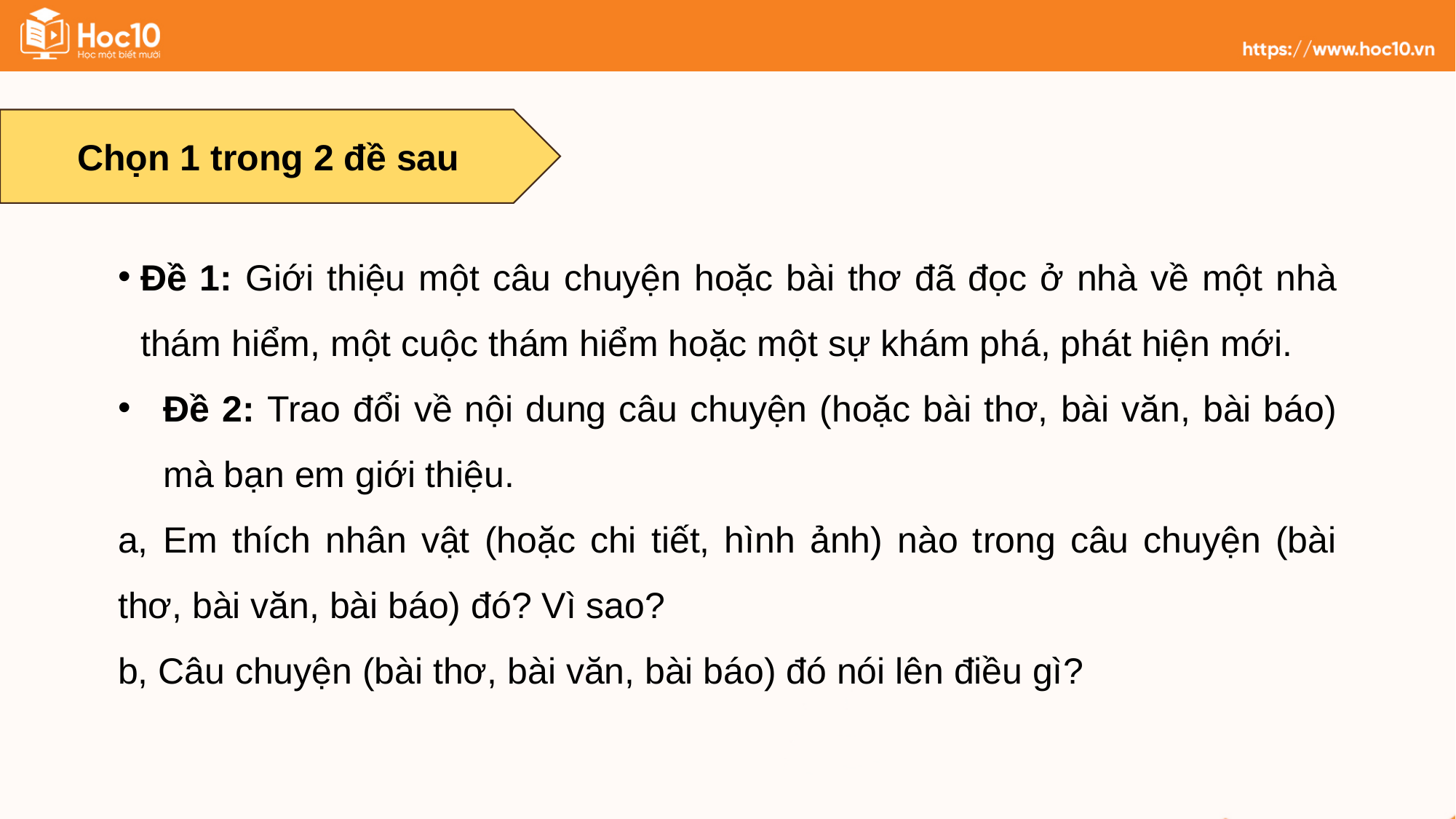

Chọn 1 trong 2 đề sau
Đề 1: Giới thiệu một câu chuyện hoặc bài thơ đã đọc ở nhà về một nhà thám hiểm, một cuộc thám hiểm hoặc một sự khám phá, phát hiện mới.
Đề 2: Trao đổi về nội dung câu chuyện (hoặc bài thơ, bài văn, bài báo) mà bạn em giới thiệu.
a, Em thích nhân vật (hoặc chi tiết, hình ảnh) nào trong câu chuyện (bài thơ, bài văn, bài báo) đó? Vì sao?
b, Câu chuyện (bài thơ, bài văn, bài báo) đó nói lên điều gì?